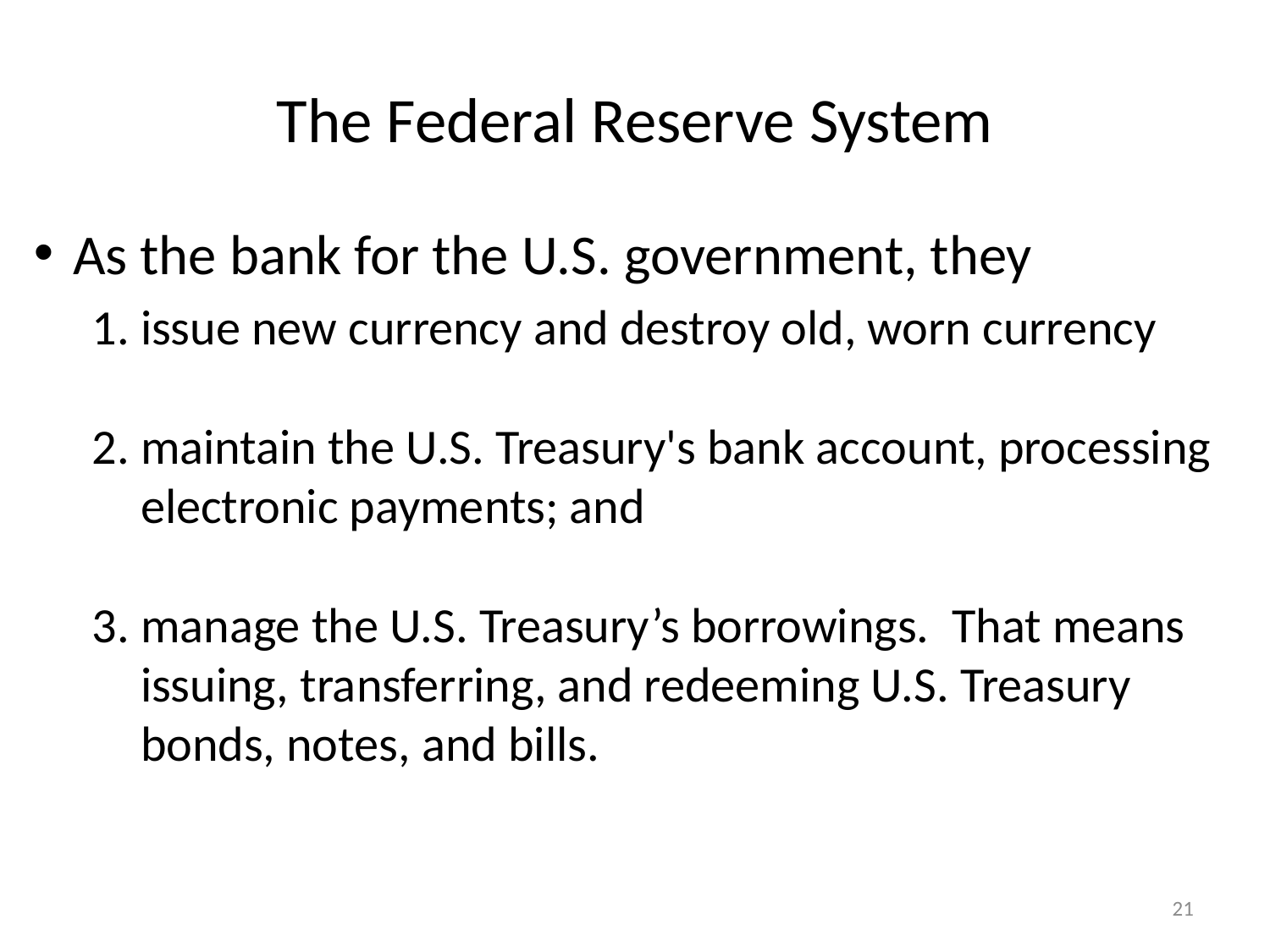

# The Federal Reserve System
As the bank for the U.S. government, they
issue new currency and destroy old, worn currency

maintain the U.S. Treasury's bank account, processing electronic payments; and

manage the U.S. Treasury’s borrowings.  That means issuing, transferring, and redeeming U.S. Treasury bonds, notes, and bills.
21